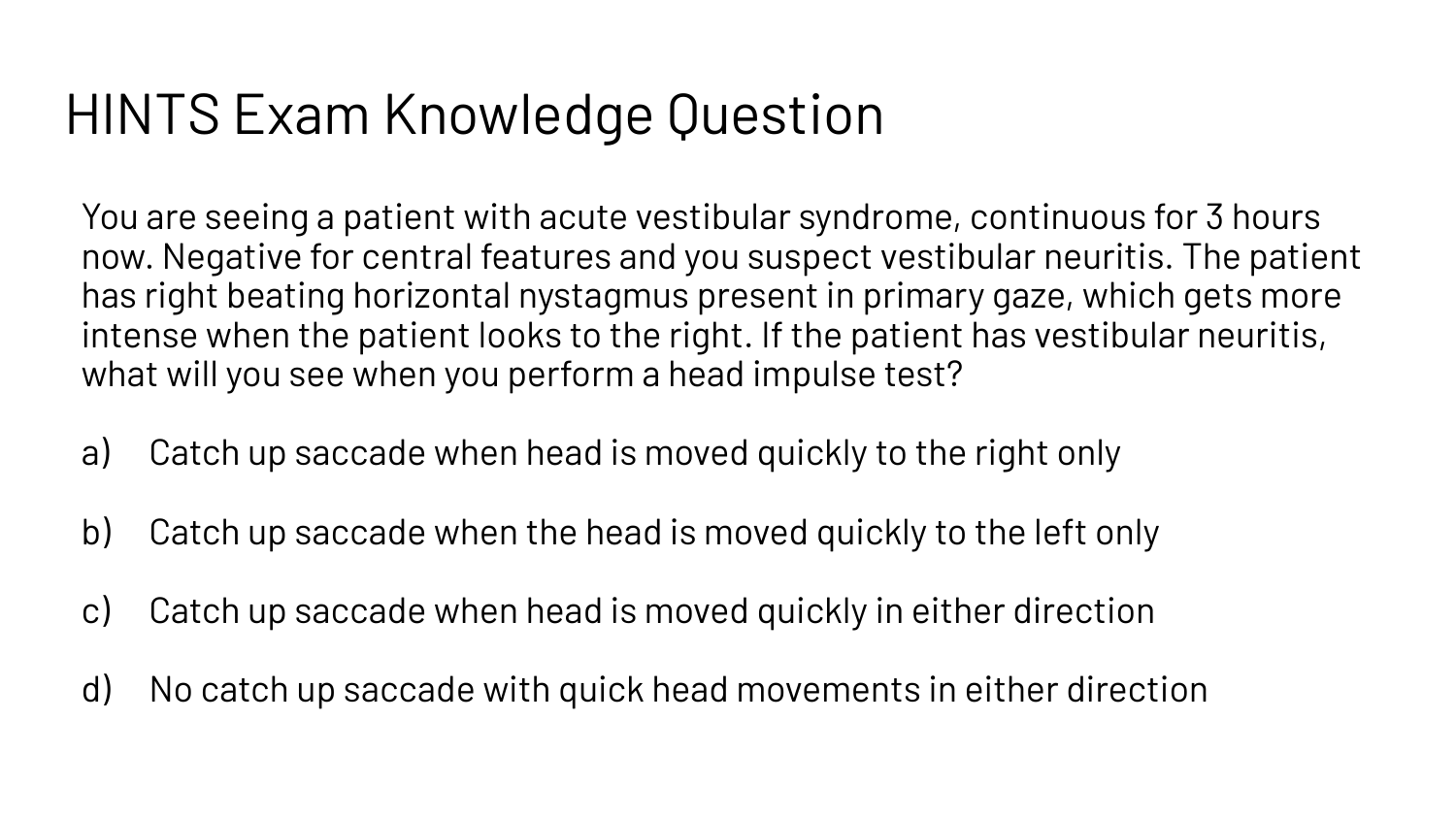

# HINTS Exam Knowledge Question
You are seeing a patient with acute vestibular syndrome, continuous for 3 hours now. Negative for central features and you suspect vestibular neuritis. The patient has right beating horizontal nystagmus present in primary gaze, which gets more intense when the patient looks to the right. If the patient has vestibular neuritis, what will you see when you perform a head impulse test?

Catch up saccade when head is moved quickly to the right only

Catch up saccade when the head is moved quickly to the left only

Catch up saccade when head is moved quickly in either direction

No catch up saccade with quick head movements in either direction